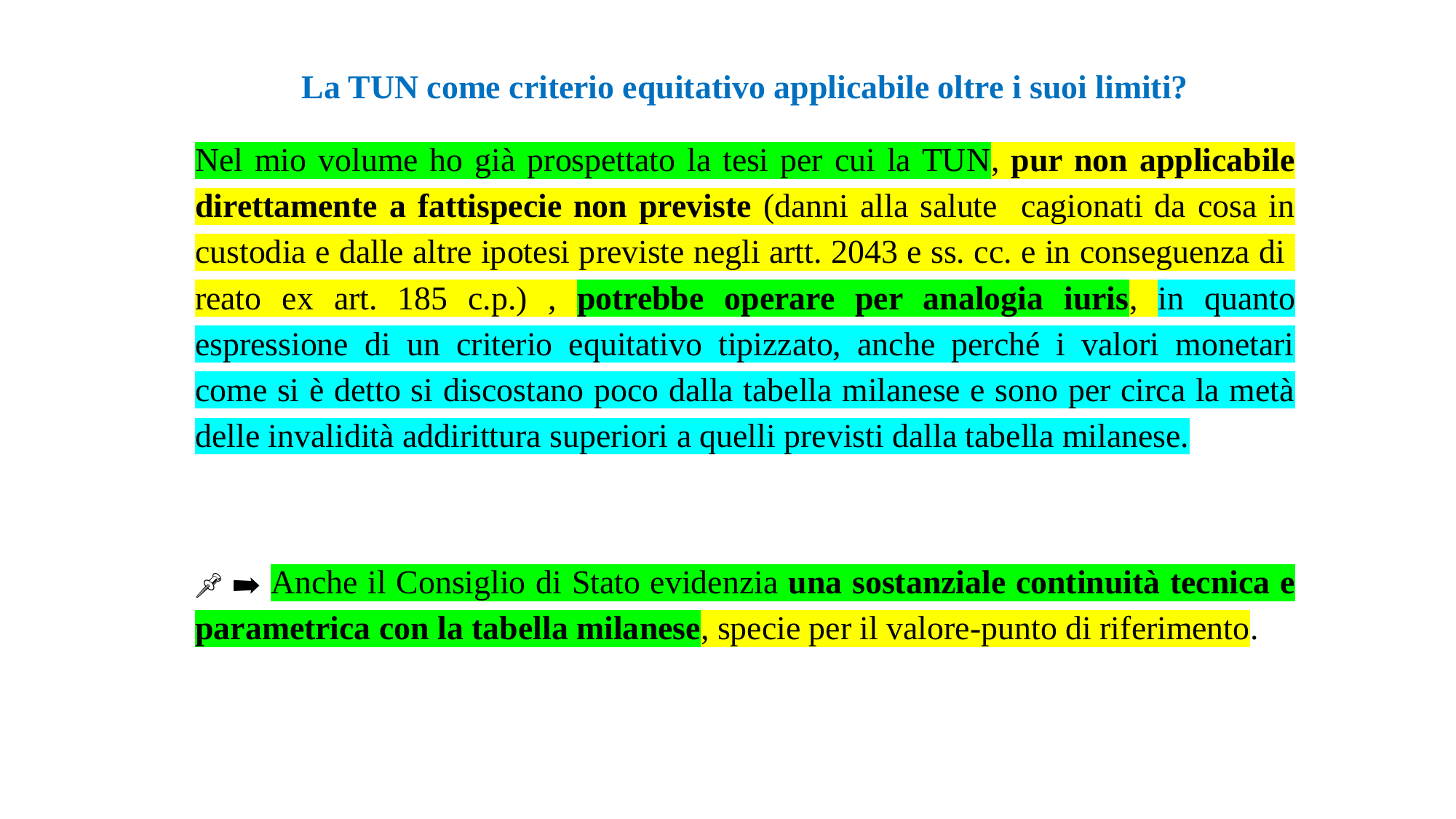

La TUN come criterio equitativo applicabile oltre i suoi limiti?
Nel mio volume ho già prospettato la tesi per cui la TUN, pur non applicabile direttamente a fattispecie non previste (danni alla salute  cagionati da cosa in custodia e dalle altre ipotesi previste negli artt. 2043 e ss. cc. e in conseguenza di  reato ex art. 185 c.p.) , potrebbe operare per analogia iuris, in quanto espressione di un criterio equitativo tipizzato, anche perché i valori monetari come si è detto si discostano poco dalla tabella milanese e sono per circa la metà delle invalidità addirittura superiori a quelli previsti dalla tabella milanese.

📌 ➡️ Anche il Consiglio di Stato evidenzia una sostanziale continuità tecnica e parametrica con la tabella milanese, specie per il valore-punto di riferimento.

#